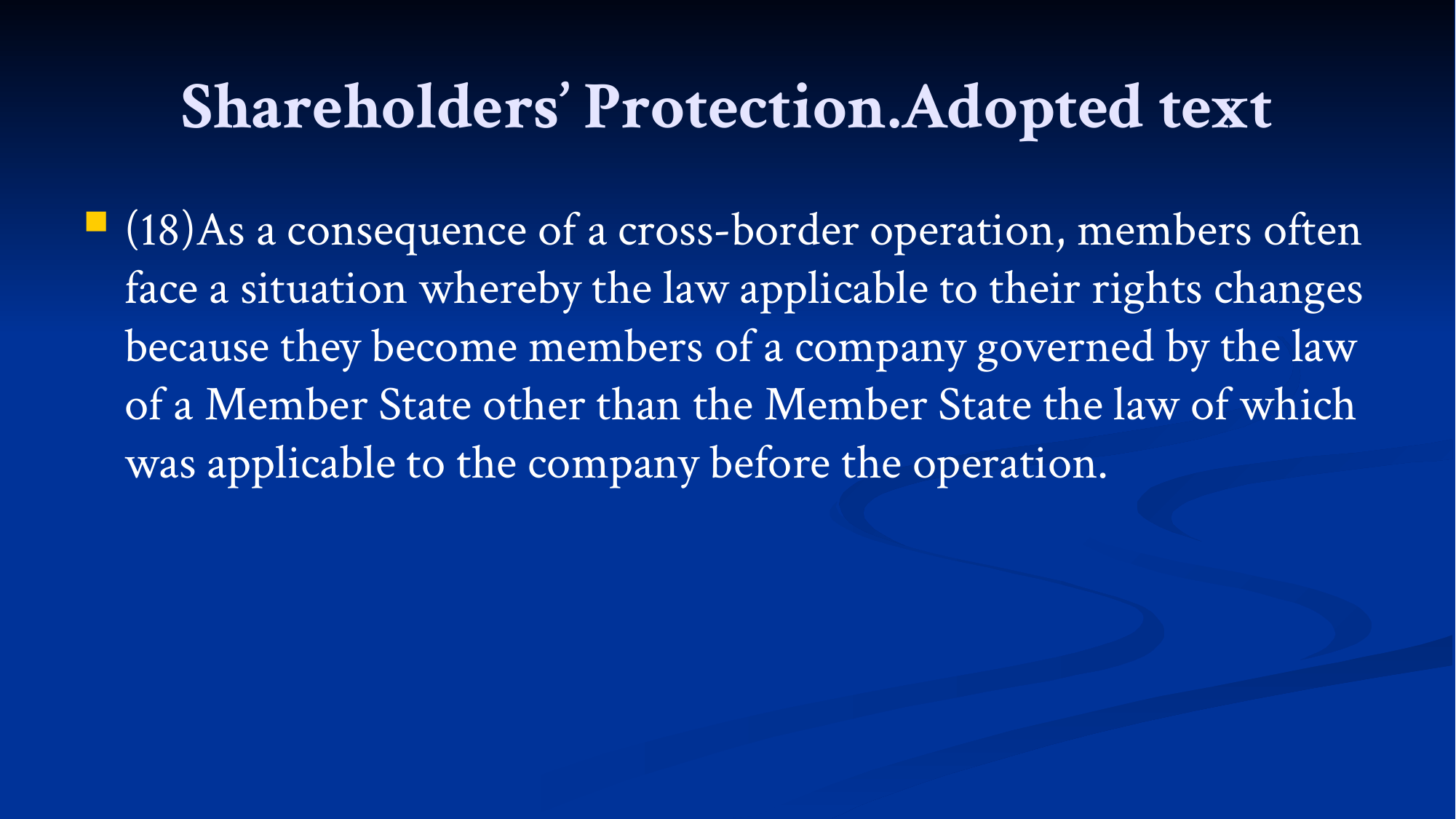

# Shareholders’ Protection.Adopted text
(18)As a consequence of a cross-border operation, members often face a situation whereby the law applicable to their rights changes because they become members of a company governed by the law of a Member State other than the Member State the law of which was applicable to the company before the operation.